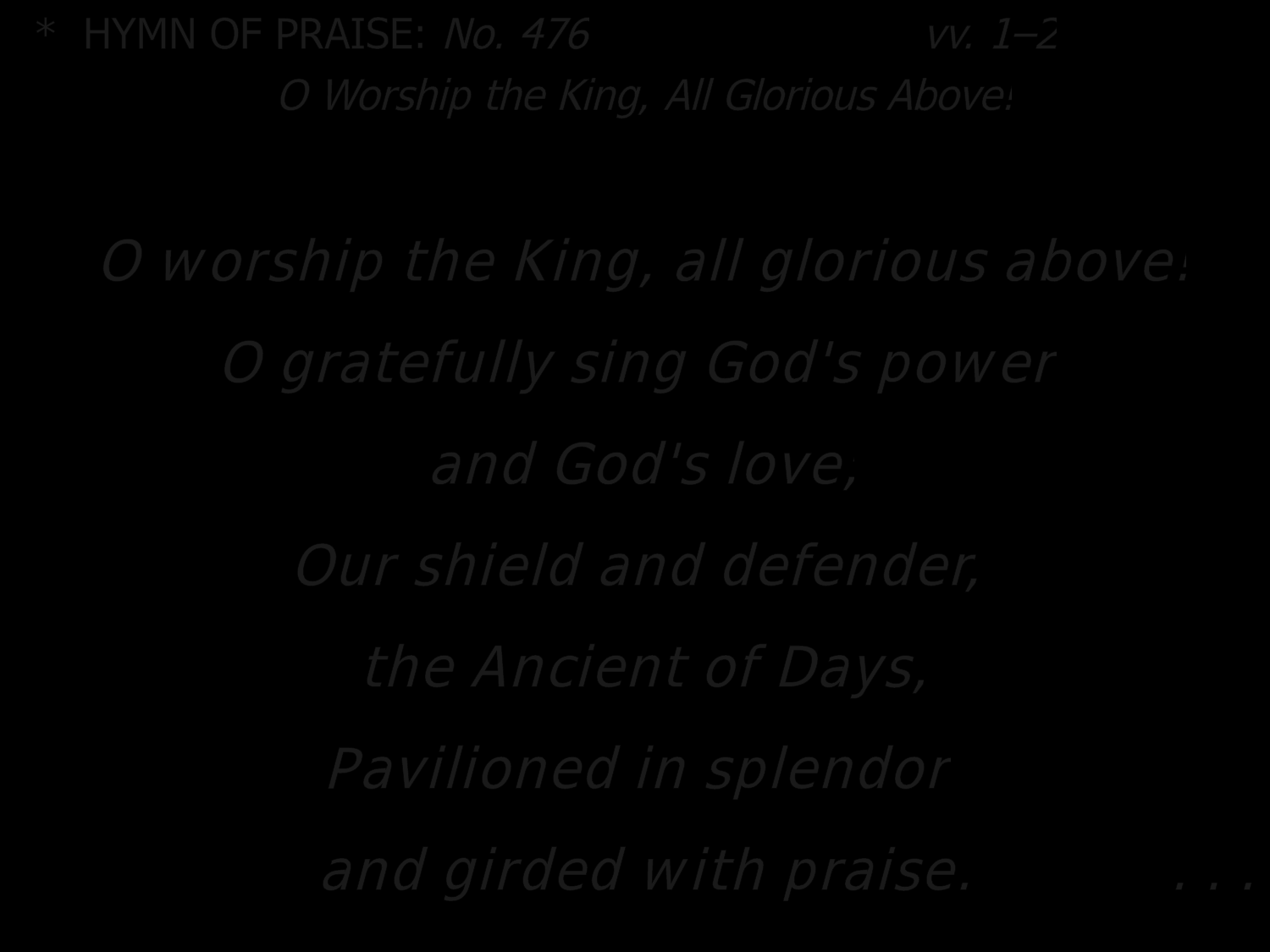

*  HYMN OF PRAISE: No. 476 			vv. 1–2
O Worship the King, All Glorious Above!

O worship the King, all glorious above!
O gratefully sing God's power
and God's love;
Our shield and defender,
the Ancient of Days,
Pavilioned in splendor
and girded with praise.            . . .